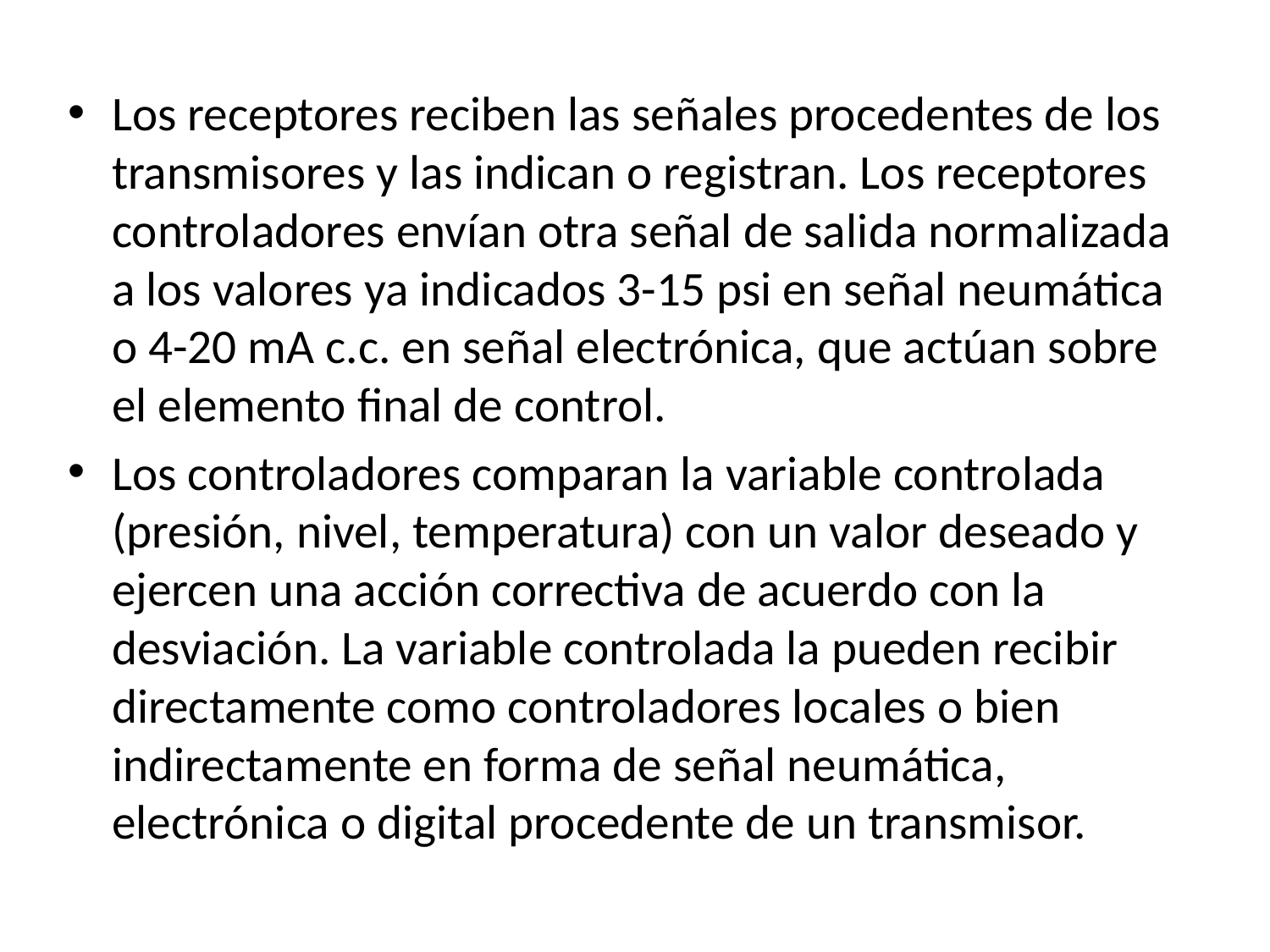

Los receptores reciben las señales procedentes de los transmisores y las indican o registran. Los receptores controladores envían otra señal de salida normalizada a los valores ya indicados 3-15 psi en señal neumática o 4-20 mA c.c. en señal electrónica, que actúan sobre el elemento final de control.
Los controladores comparan la variable controlada (presión, nivel, temperatura) con un valor deseado y ejercen una acción correctiva de acuerdo con la desviación. La variable controlada la pueden recibir directamente como controladores locales o bien indirectamente en forma de señal neumática, electrónica o digital procedente de un transmisor.